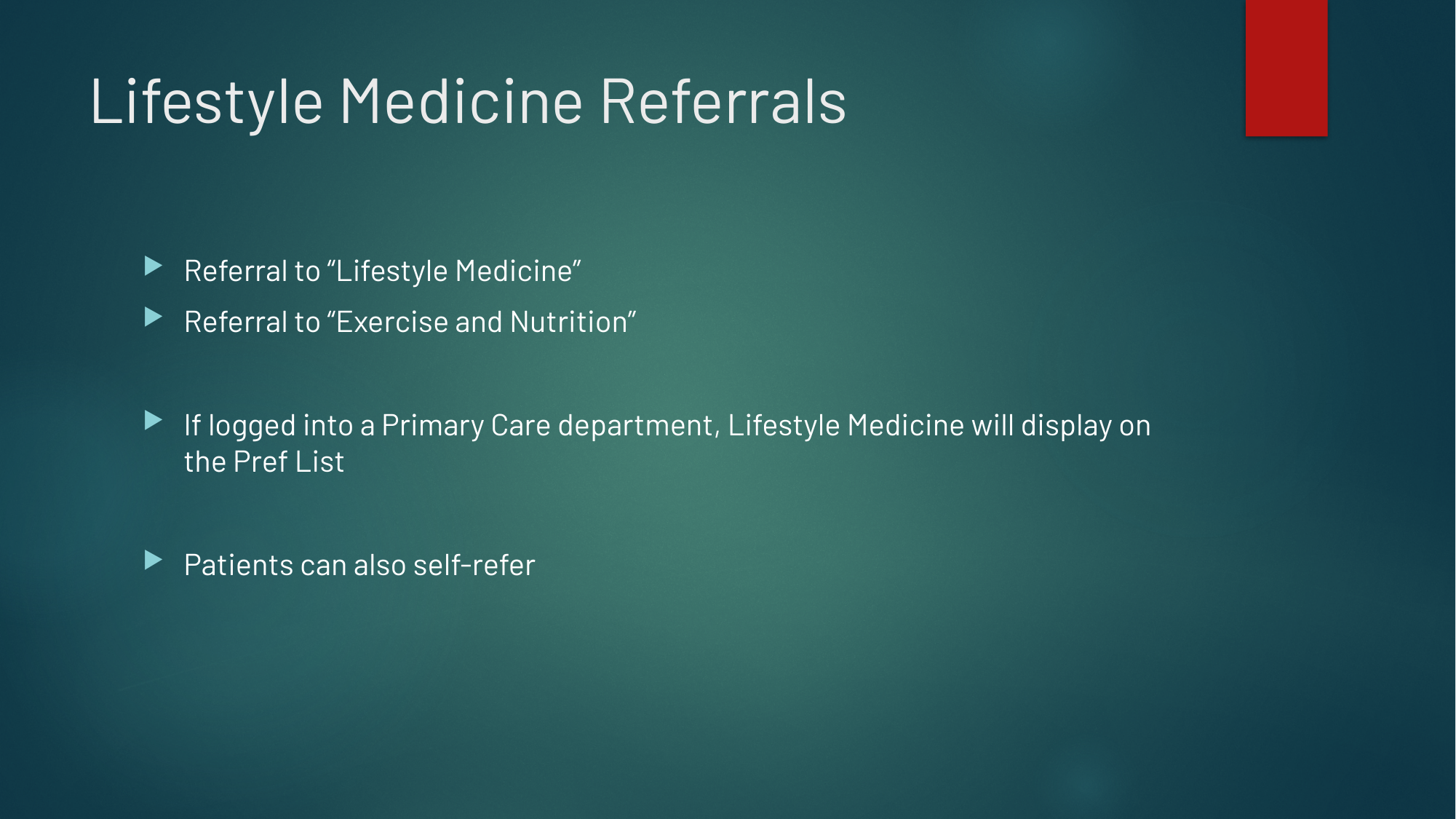

# Lifestyle Medicine Referrals
Referral to “Lifestyle Medicine”
Referral to “Exercise and Nutrition”

If logged into a Primary Care department, Lifestyle Medicine will display on the Pref List

Patients can also self-refer